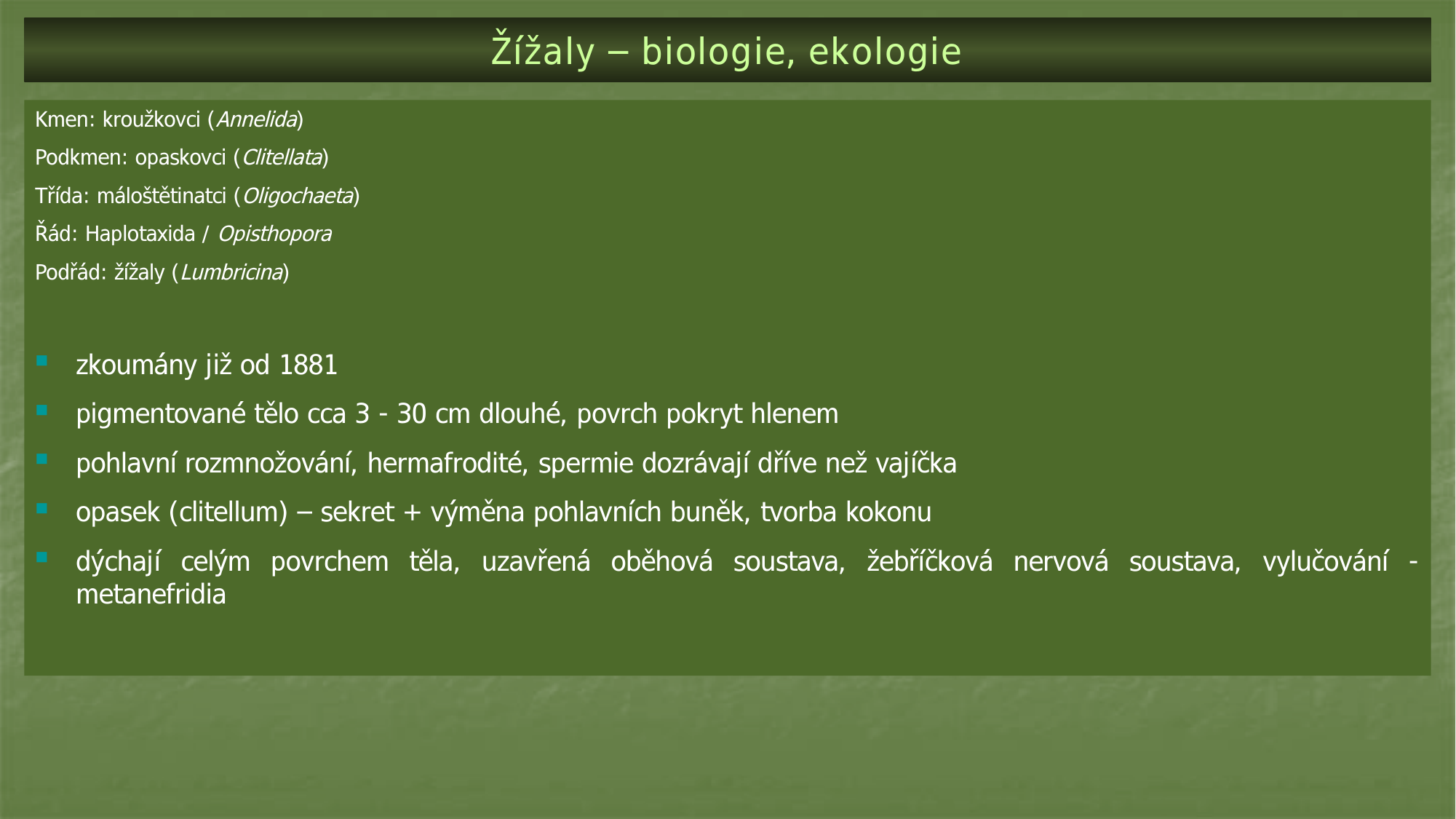

# Žížaly – biologie, ekologie
Kmen: kroužkovci (Annelida)
Podkmen: opaskovci (Clitellata)
Třída: máloštětinatci (Oligochaeta)
Řád: Haplotaxida / Opisthopora
Podřád: žížaly (Lumbricina)

zkoumány již od 1881
pigmentované tělo cca 3 - 30 cm dlouhé, povrch pokryt hlenem
pohlavní rozmnožování, hermafrodité, spermie dozrávají dříve než vajíčka
opasek (clitellum) – sekret + výměna pohlavních buněk, tvorba kokonu
dýchají celým povrchem těla, uzavřená oběhová soustava, žebříčková nervová soustava, vylučování - metanefridia